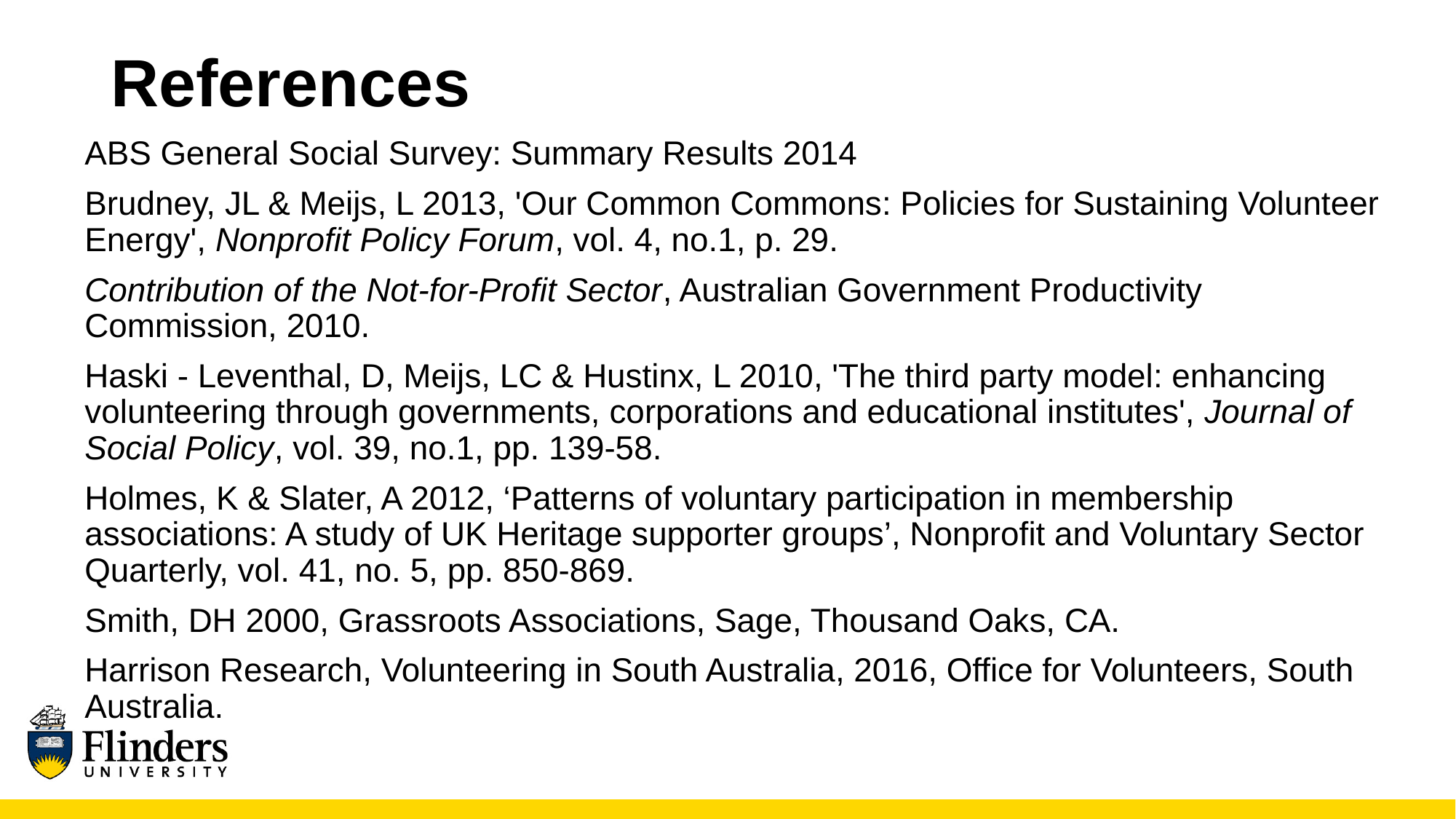

# References
ABS General Social Survey: Summary Results 2014
Brudney, JL & Meijs, L 2013, 'Our Common Commons: Policies for Sustaining Volunteer Energy', Nonprofit Policy Forum, vol. 4, no.1, p. 29.
Contribution of the Not-for-Profit Sector, Australian Government Productivity Commission, 2010.
Haski - Leventhal, D, Meijs, LC & Hustinx, L 2010, 'The third party model: enhancing volunteering through governments, corporations and educational institutes', Journal of Social Policy, vol. 39, no.1, pp. 139-58.
Holmes, K & Slater, A 2012, ‘Patterns of voluntary participation in membership associations: A study of UK Heritage supporter groups’, Nonprofit and Voluntary Sector Quarterly, vol. 41, no. 5, pp. 850-869.
Smith, DH 2000, Grassroots Associations, Sage, Thousand Oaks, CA.
Harrison Research, Volunteering in South Australia, 2016, Office for Volunteers, South Australia.